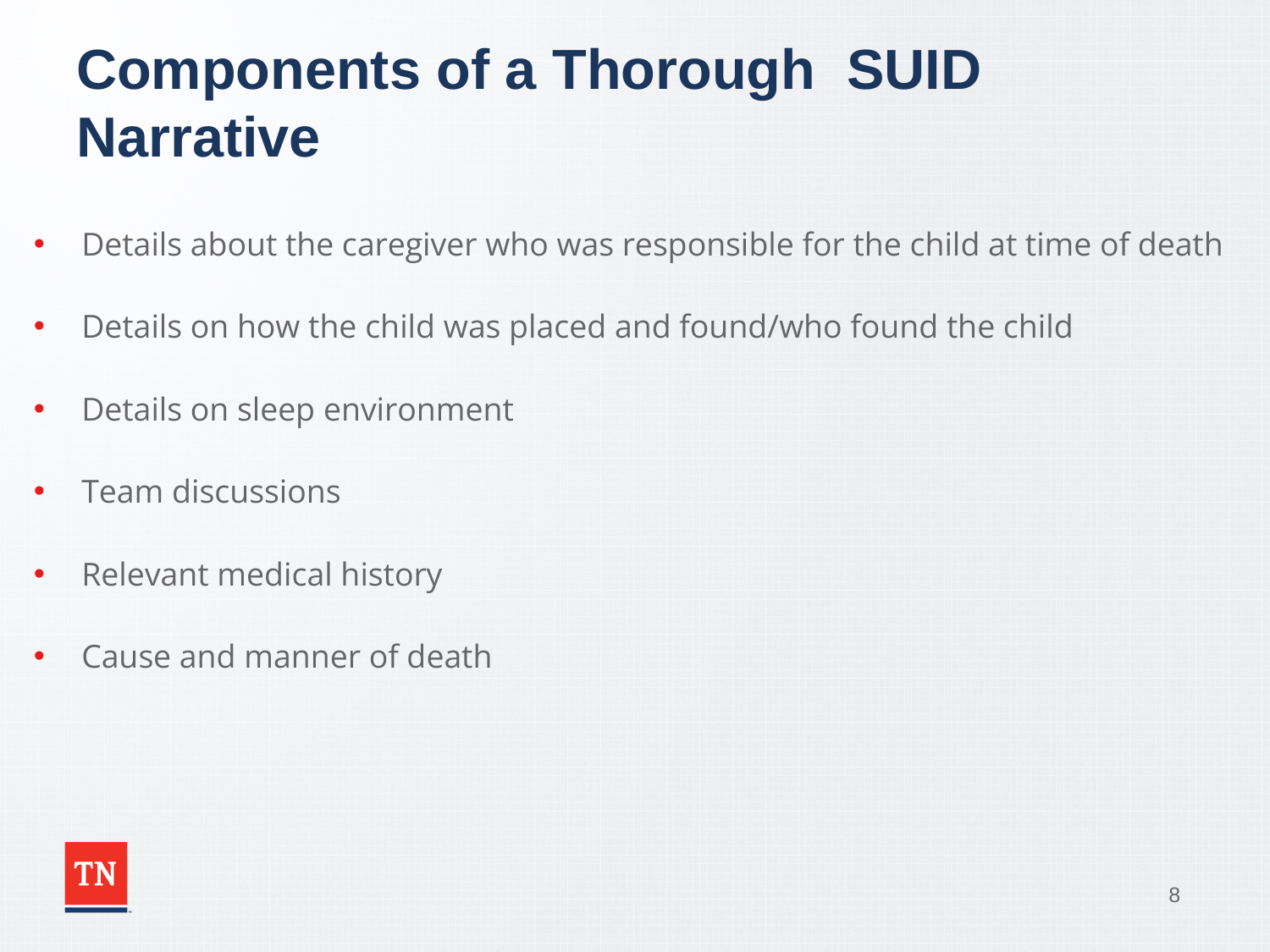

# Components of a Thorough  SUID Narrative
Details about the caregiver who was responsible for the child at time of death
Details on how the child was placed and found/who found the child
Details on sleep environment
Team discussions
Relevant medical history
Cause and manner of death